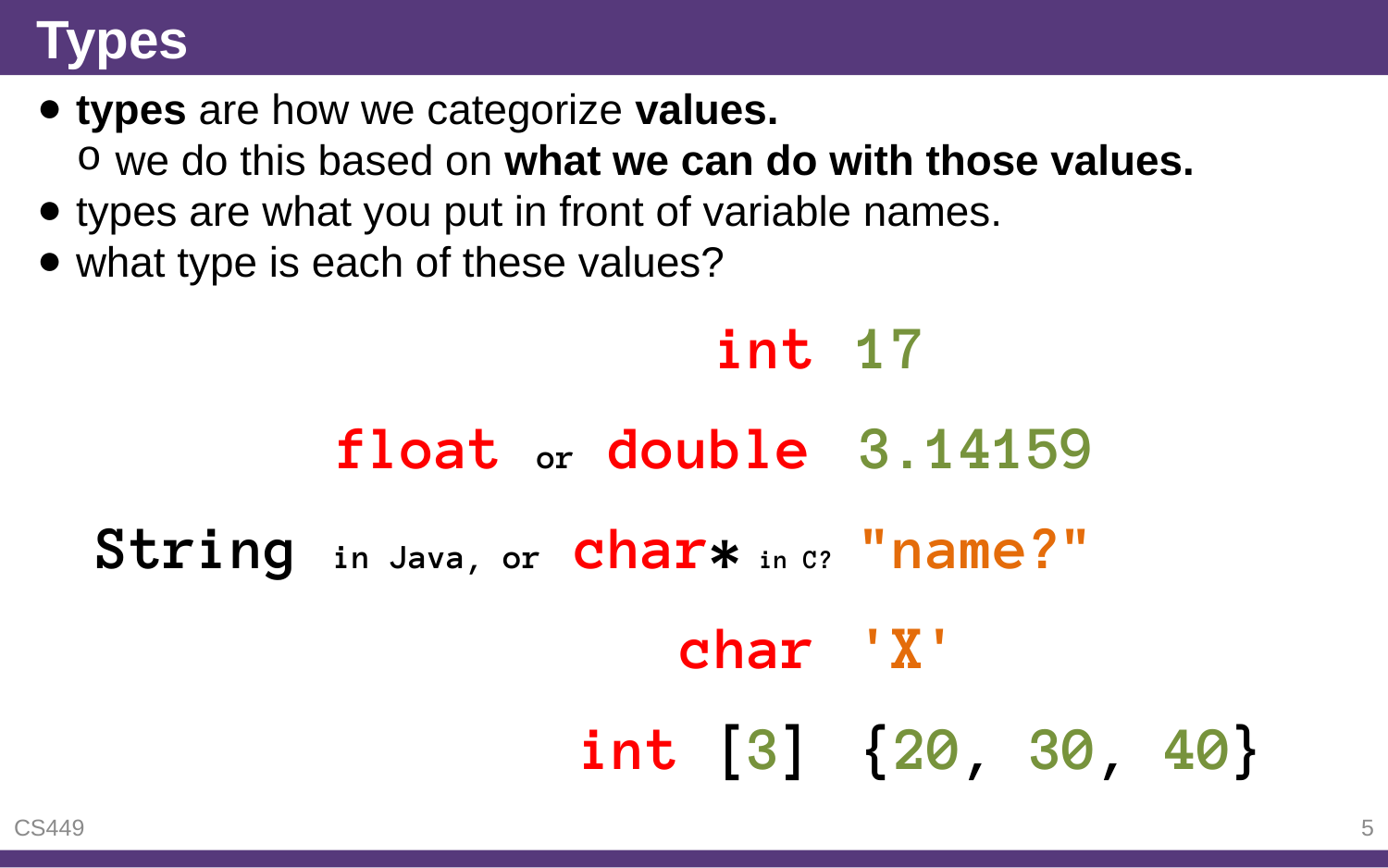

# Types
types are how we categorize values.
we do this based on what we can do with those values.
types are what you put in front of variable names.
what type is each of these values?
int
17
float or double
3.14159
String in Java, or char* in C?
"name?"
char
'X'
int [3]
{20, 30, 40}
CS449
5